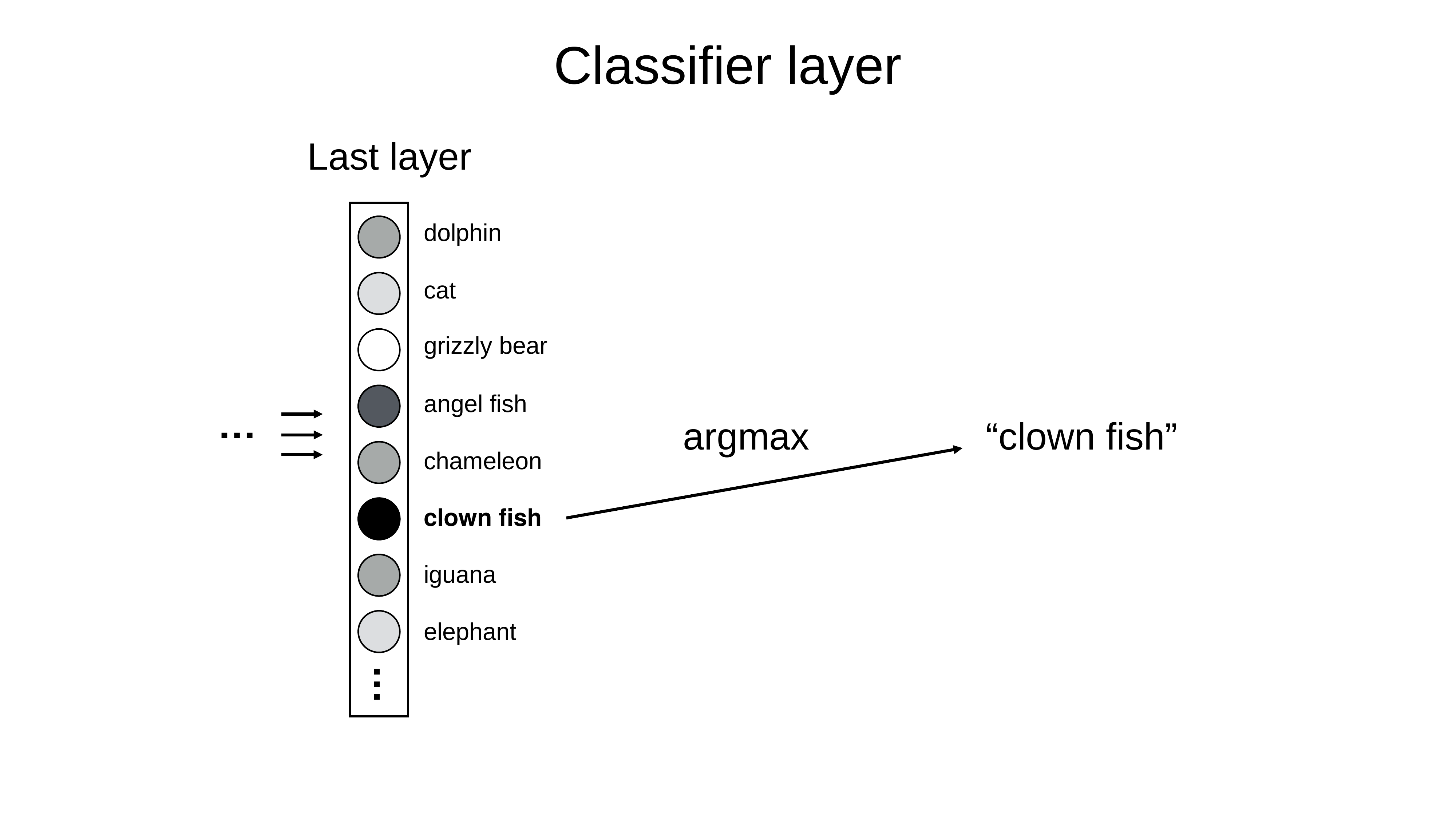

Classifier layer
Last layer
dolphin

cat

grizzly bear

angel fish
“clown fish”
argmax

…

chameleon

clown fish

iguana

elephant

…